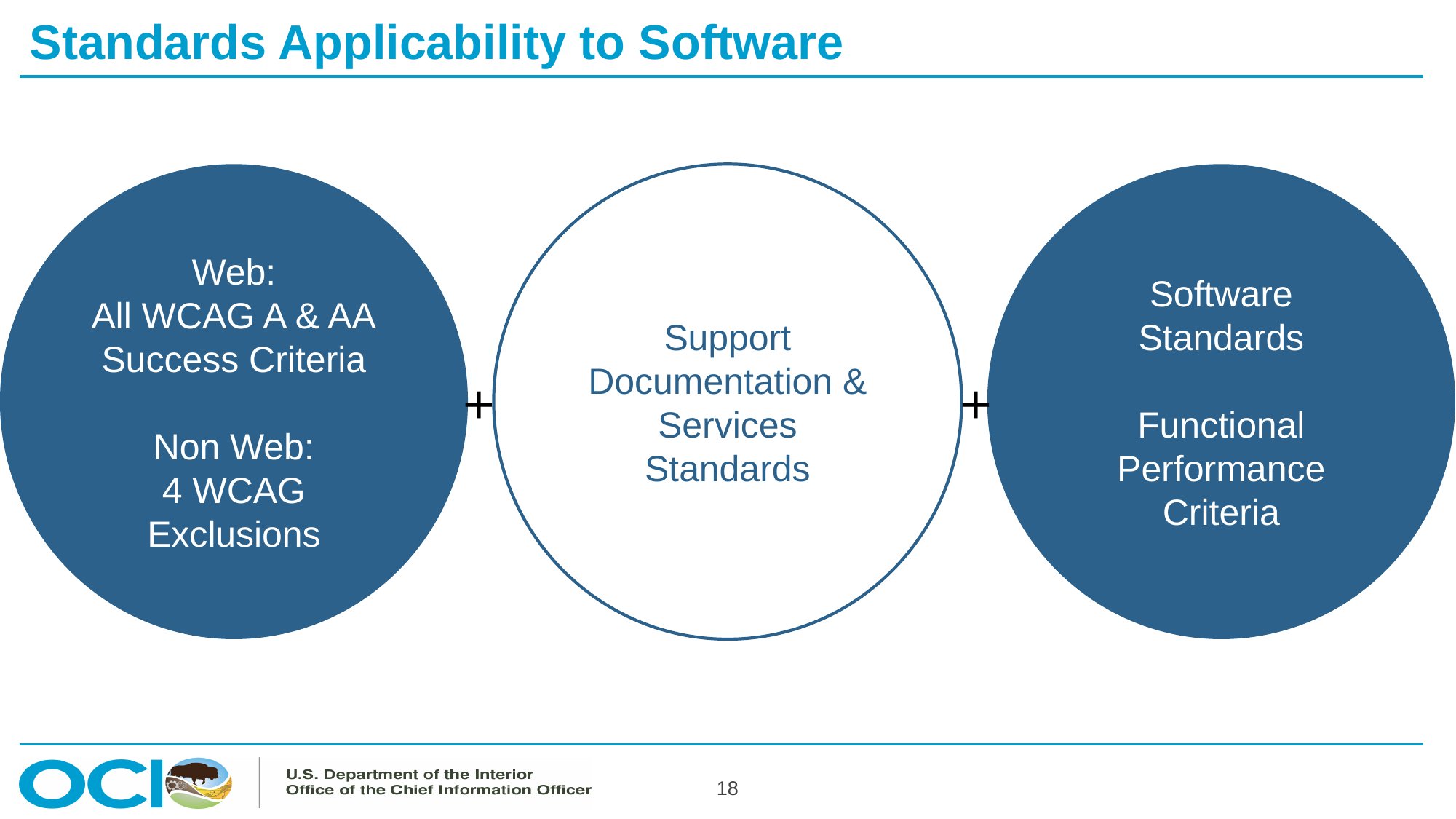

# Standards Applicability to Software
Web:
All WCAG A & AA
Success Criteria

Non Web:
4 WCAG Exclusions
Support Documentation & Services Standards
Software Standards

Functional Performance Criteria
+
+
18